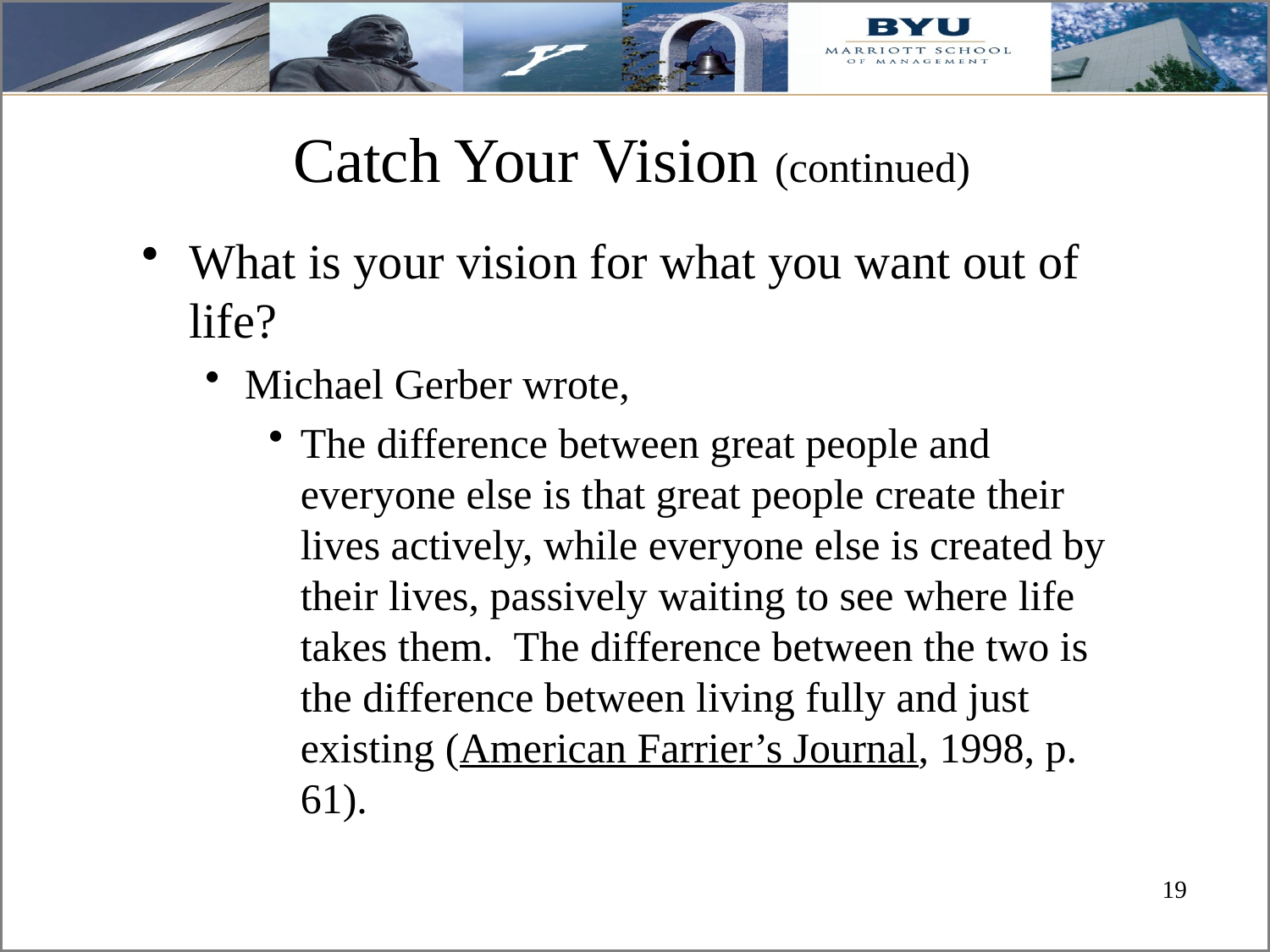

# Catch Your Vision (continued)
What is your vision for what you want out of life?
Michael Gerber wrote,
The difference between great people and everyone else is that great people create their lives actively, while everyone else is created by their lives, passively waiting to see where life takes them.  The difference between the two is the difference between living fully and just existing (American Farrier’s Journal, 1998, p. 61).